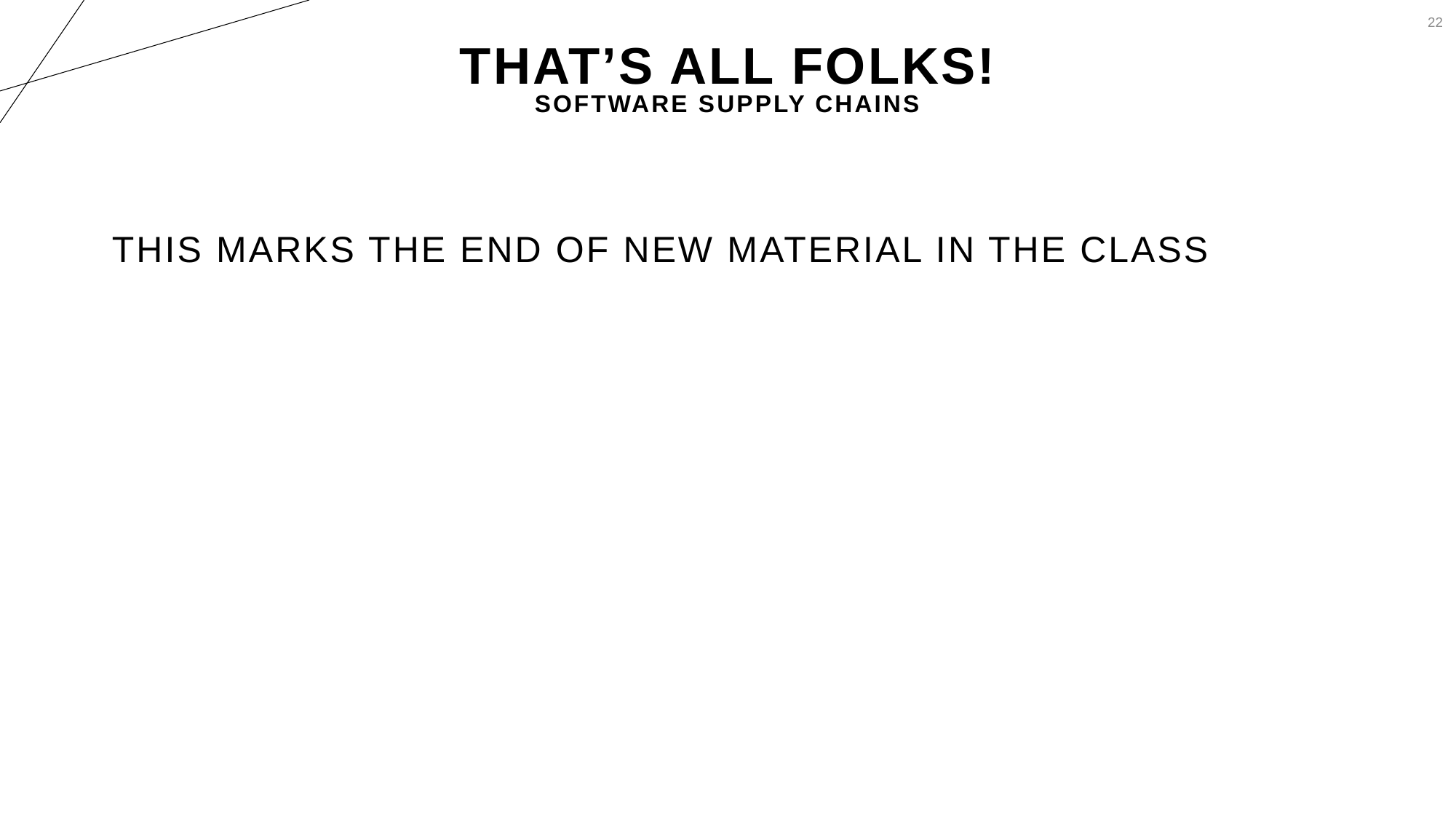

22
# That’s all folks!
Software Supply Chains
This marks the end of new material in the class